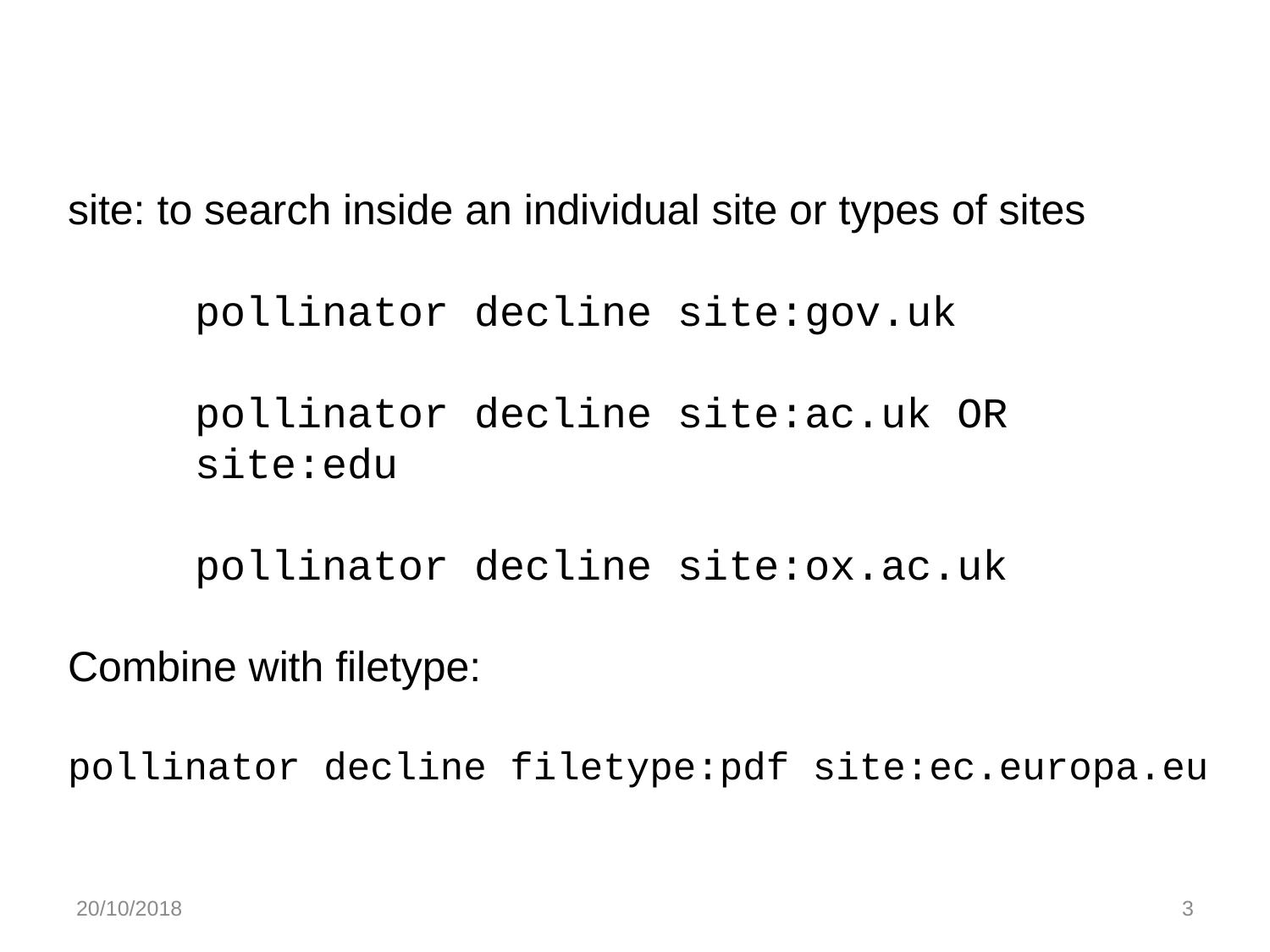

#
site: to search inside an individual site or types of sites

	pollinator decline site:gov.uk

	pollinator decline site:ac.uk OR
     site:edu

	pollinator decline site:ox.ac.uk

Combine with filetype:

pollinator decline filetype:pdf site:ec.europa.eu
20/10/2018
3